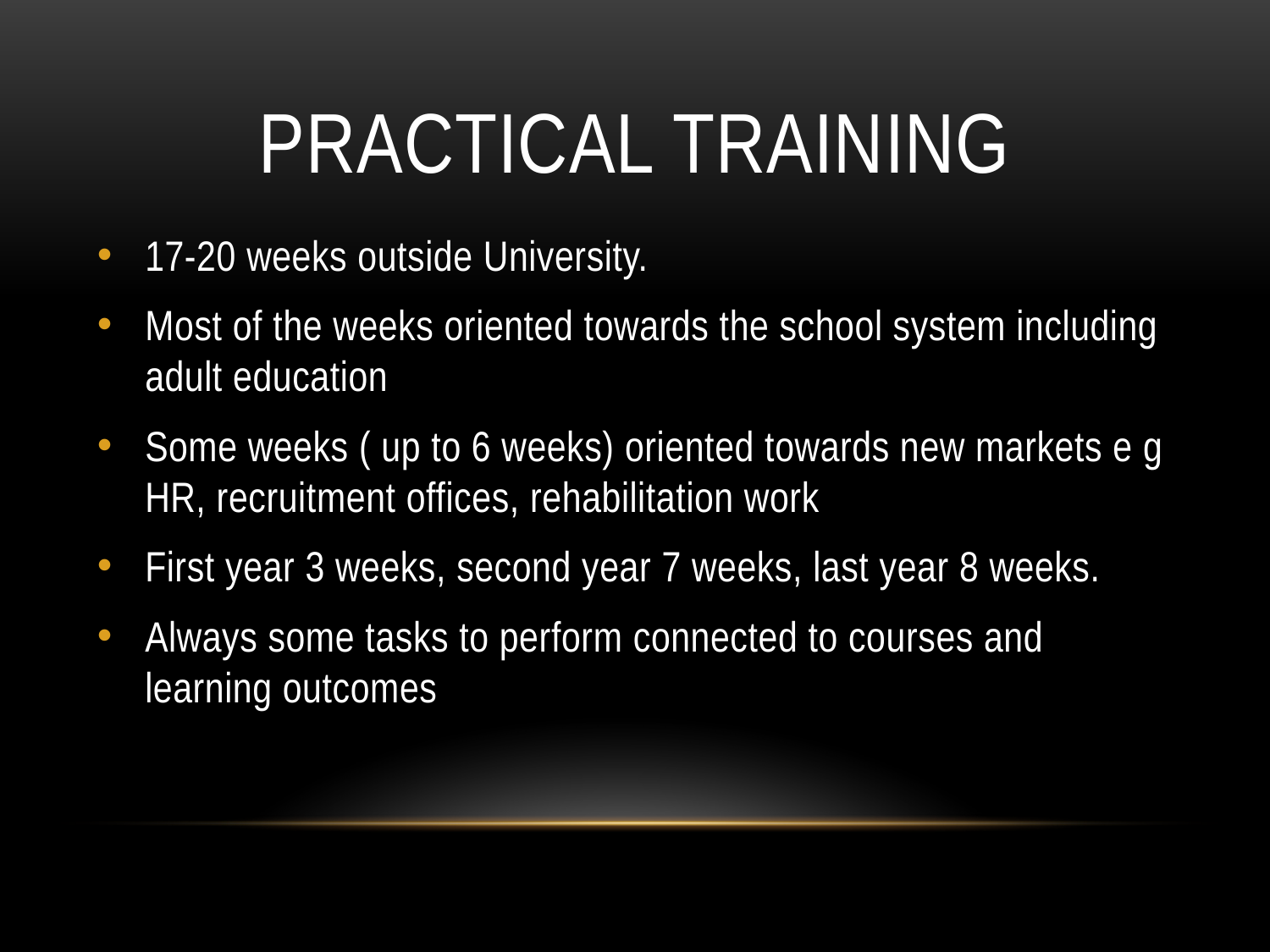

# Practical training
17-20 weeks outside University.
Most of the weeks oriented towards the school system including adult education
Some weeks ( up to 6 weeks) oriented towards new markets e g HR, recruitment offices, rehabilitation work
First year 3 weeks, second year 7 weeks, last year 8 weeks.
Always some tasks to perform connected to courses and learning outcomes